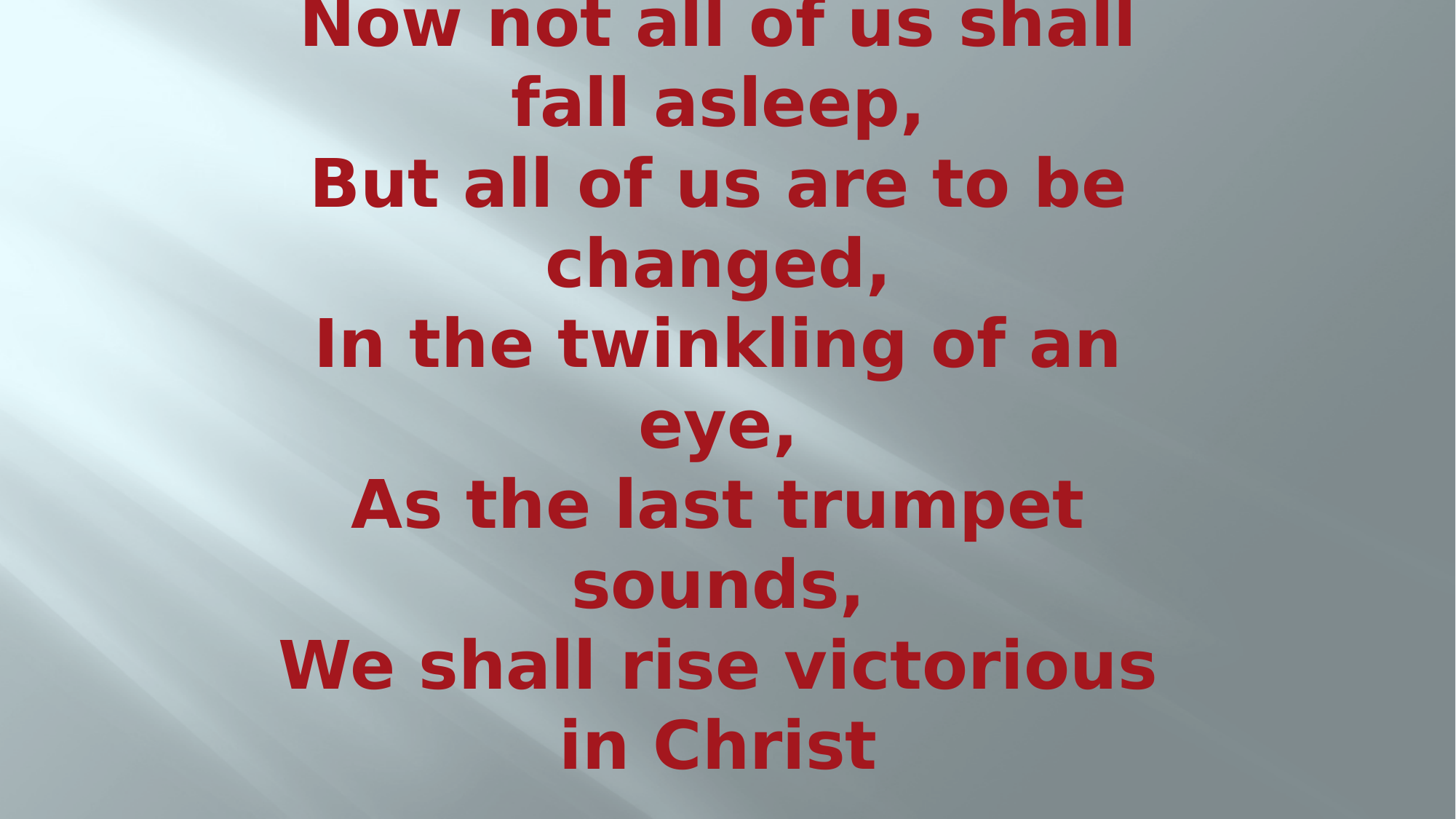

# Now not all of us shall fall asleep, But all of us are to be changed, In the twinkling of an eye, As the last trumpet sounds, We shall rise victorious in Christ